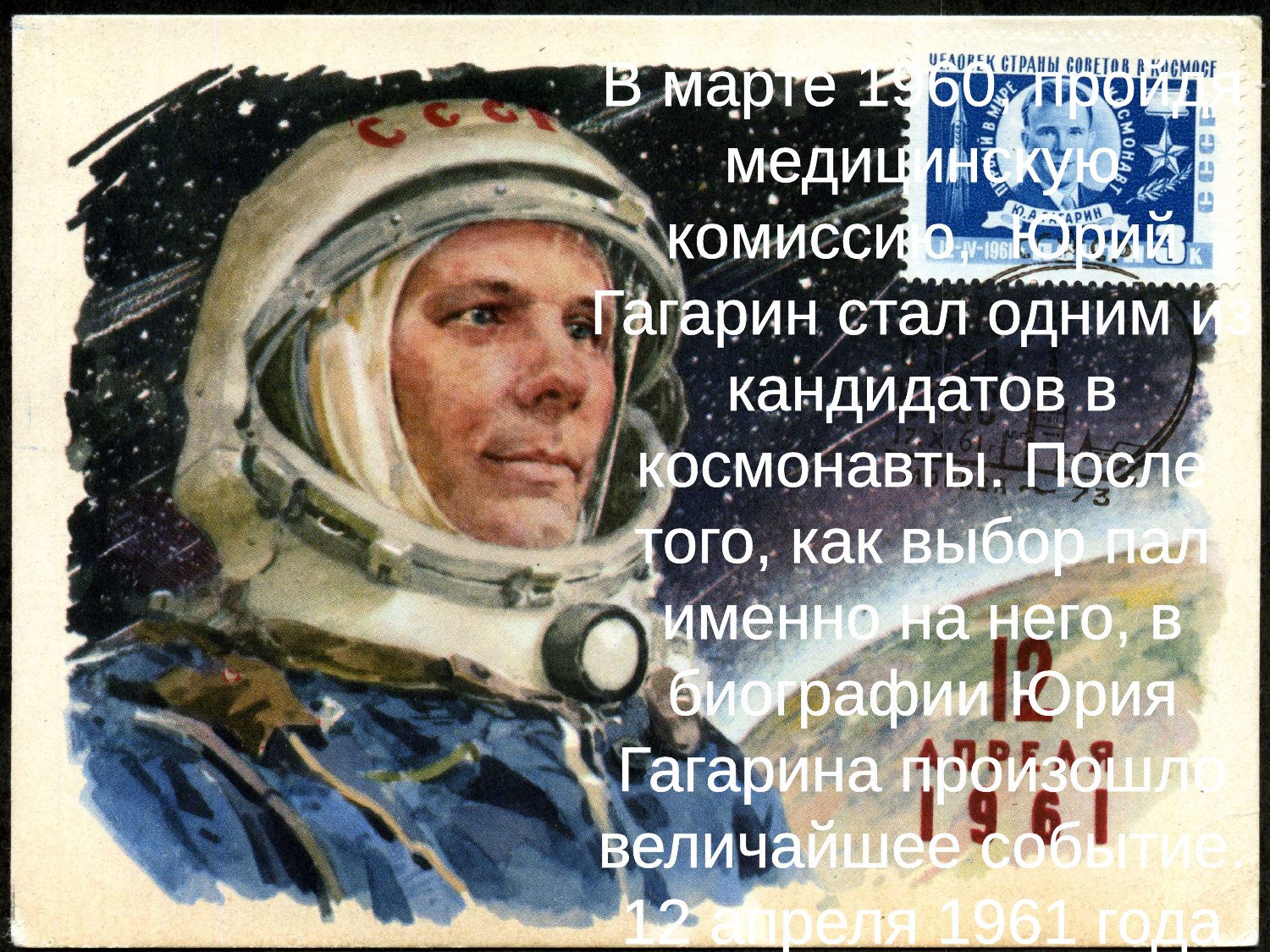

В марте 1960, пройдя медицинскую комиссию,  Юрий Гагарин стал одним из кандидатов в космонавты. После того, как выбор пал именно на него, в биографии Юрия Гагарина произошло величайшее событие. 12 апреля 1961 года корабль «Восток» с Гагариным на борту вышел в космос, сделал оборот вокруг Земли.